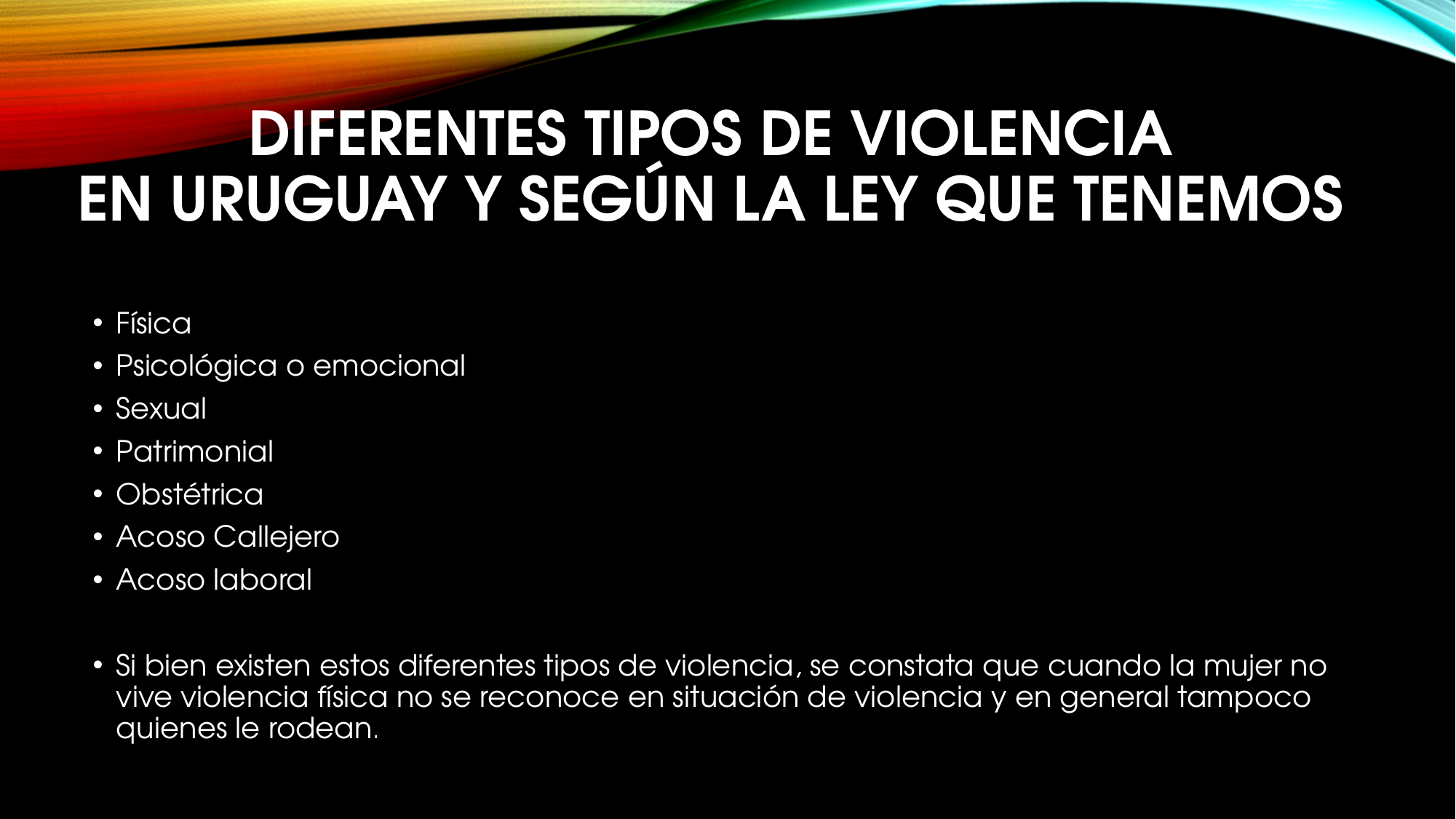

# Diferentes tipos de violencia En Uruguay y según la Ley que tenemos

Física
Psicológica o emocional
Sexual
Patrimonial
Obstétrica
Acoso Callejero
Acoso laboral

Si bien existen estos diferentes tipos de violencia, se constata que cuando la mujer no vive violencia física no se reconoce en situación de violencia y en general tampoco quienes le rodean.